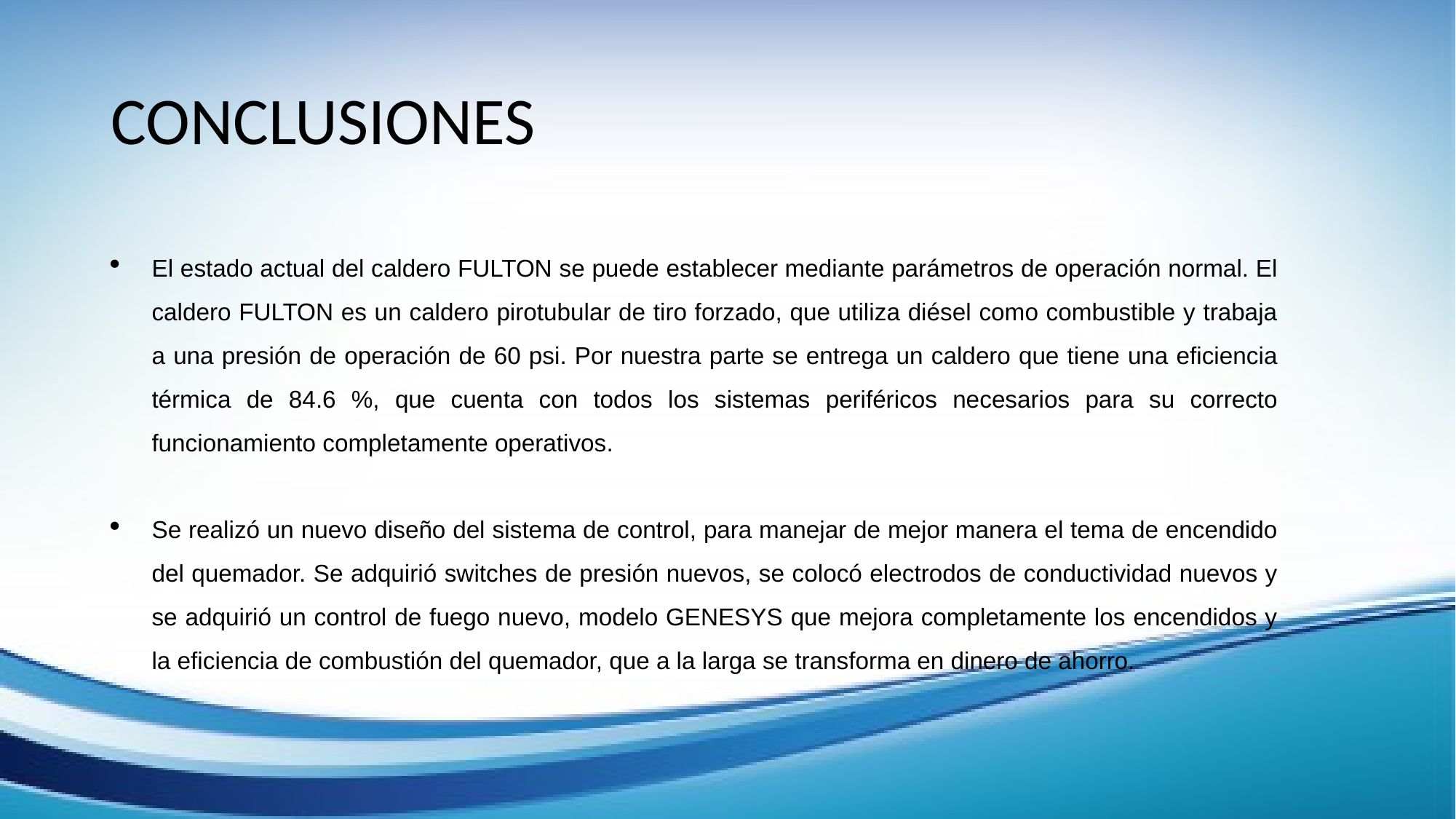

# CONCLUSIONES
El estado actual del caldero FULTON se puede establecer mediante parámetros de operación normal. El caldero FULTON es un caldero pirotubular de tiro forzado, que utiliza diésel como combustible y trabaja a una presión de operación de 60 psi. Por nuestra parte se entrega un caldero que tiene una eficiencia térmica de 84.6 %, que cuenta con todos los sistemas periféricos necesarios para su correcto funcionamiento completamente operativos.

Se realizó un nuevo diseño del sistema de control, para manejar de mejor manera el tema de encendido del quemador. Se adquirió switches de presión nuevos, se colocó electrodos de conductividad nuevos y se adquirió un control de fuego nuevo, modelo GENESYS que mejora completamente los encendidos y la eficiencia de combustión del quemador, que a la larga se transforma en dinero de ahorro.